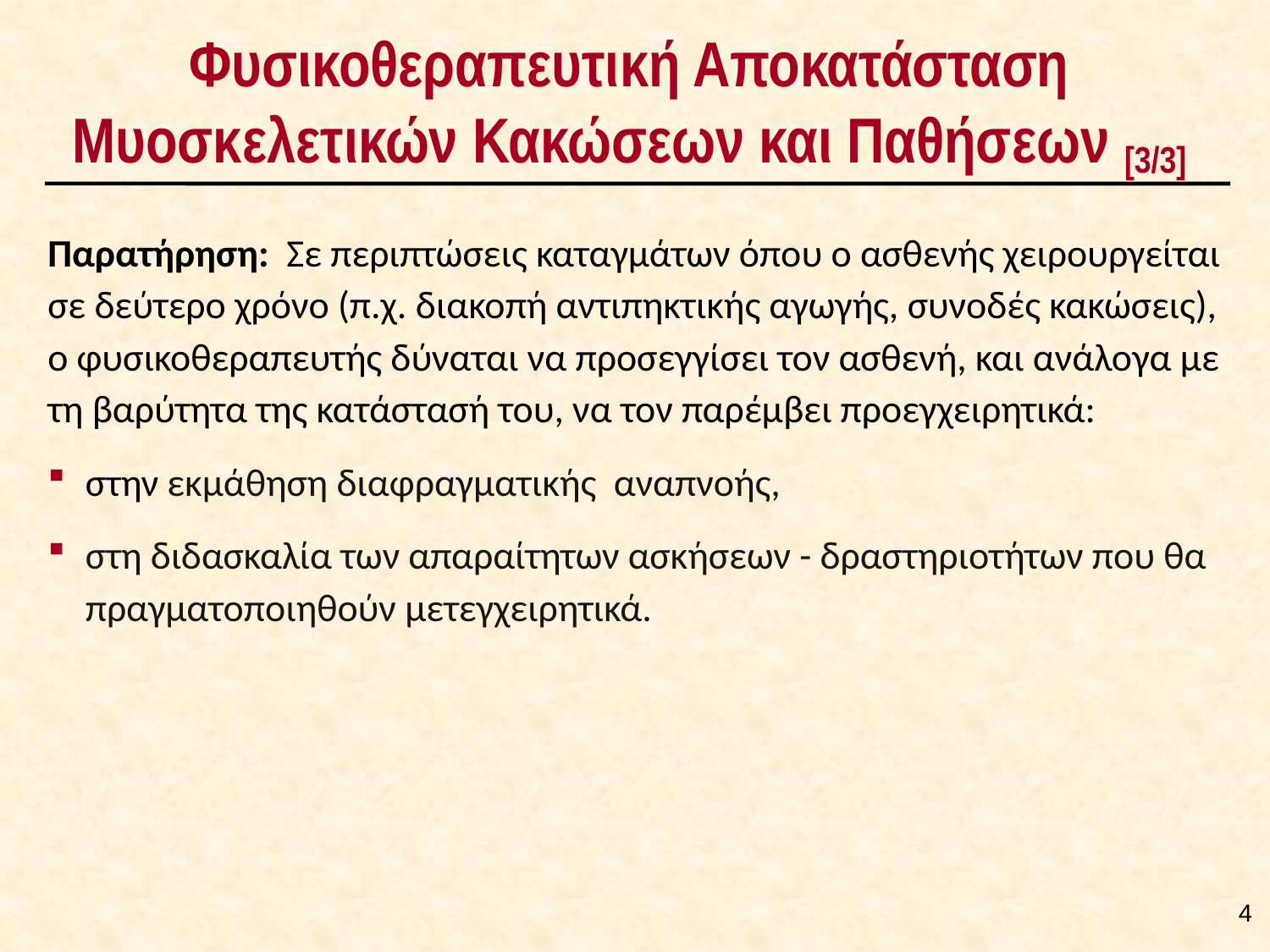

# Φυσικοθεραπευτική Αποκατάσταση Μυοσκελετικών Κακώσεων και Παθήσεων [3/3]
Παρατήρηση:  Σε περιπτώσεις καταγμάτων όπου ο ασθενής χειρουργείται σε δεύτερο χρόνο (π.χ. διακοπή αντιπηκτικής αγωγής, συνοδές κακώσεις), ο φυσικοθεραπευτής δύναται να προσεγγίσει τον ασθενή, και ανάλογα με τη βαρύτητα της κατάστασή του, να τον παρέμβει προεγχειρητικά:
στην εκμάθηση διαφραγματικής  αναπνοής,
στη διδασκαλία των απαραίτητων ασκήσεων - δραστηριοτήτων που θα πραγματοποιηθούν μετεγχειρητικά.
4